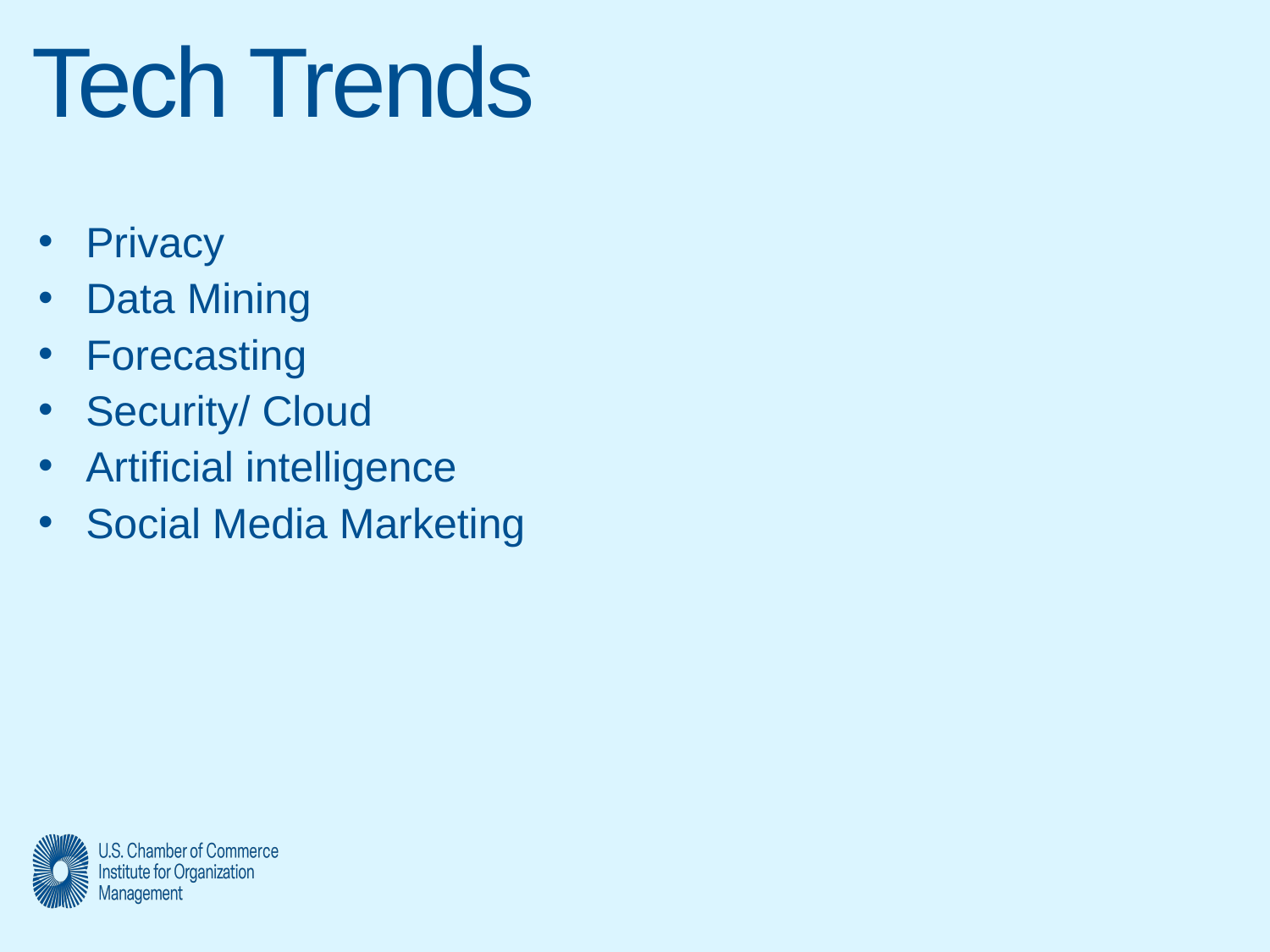

# Tech Trends
Privacy
Data Mining
Forecasting
Security/ Cloud
Artificial intelligence
Social Media Marketing